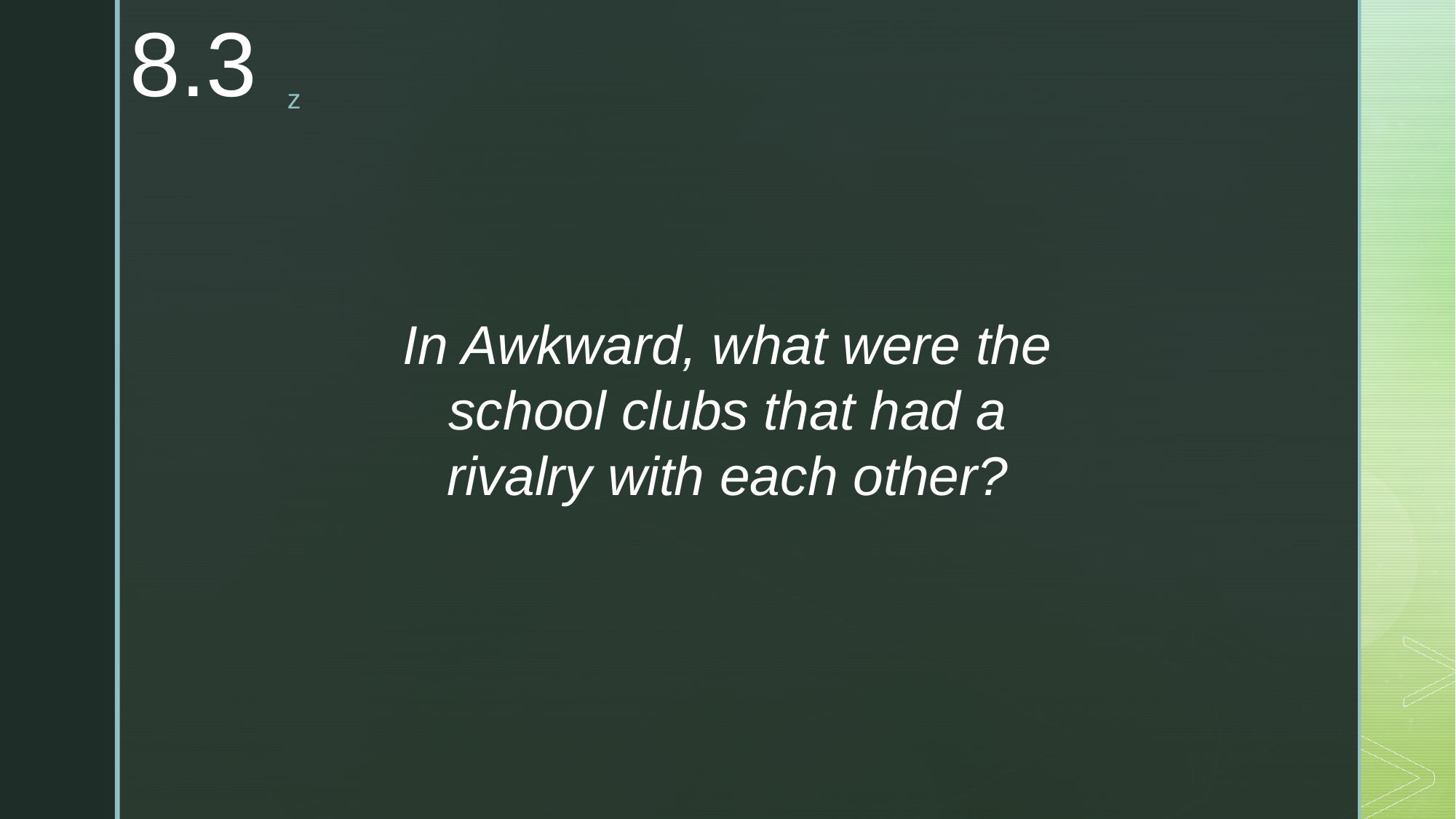

8.3
In Awkward, what were the school clubs that had a rivalry with each other?